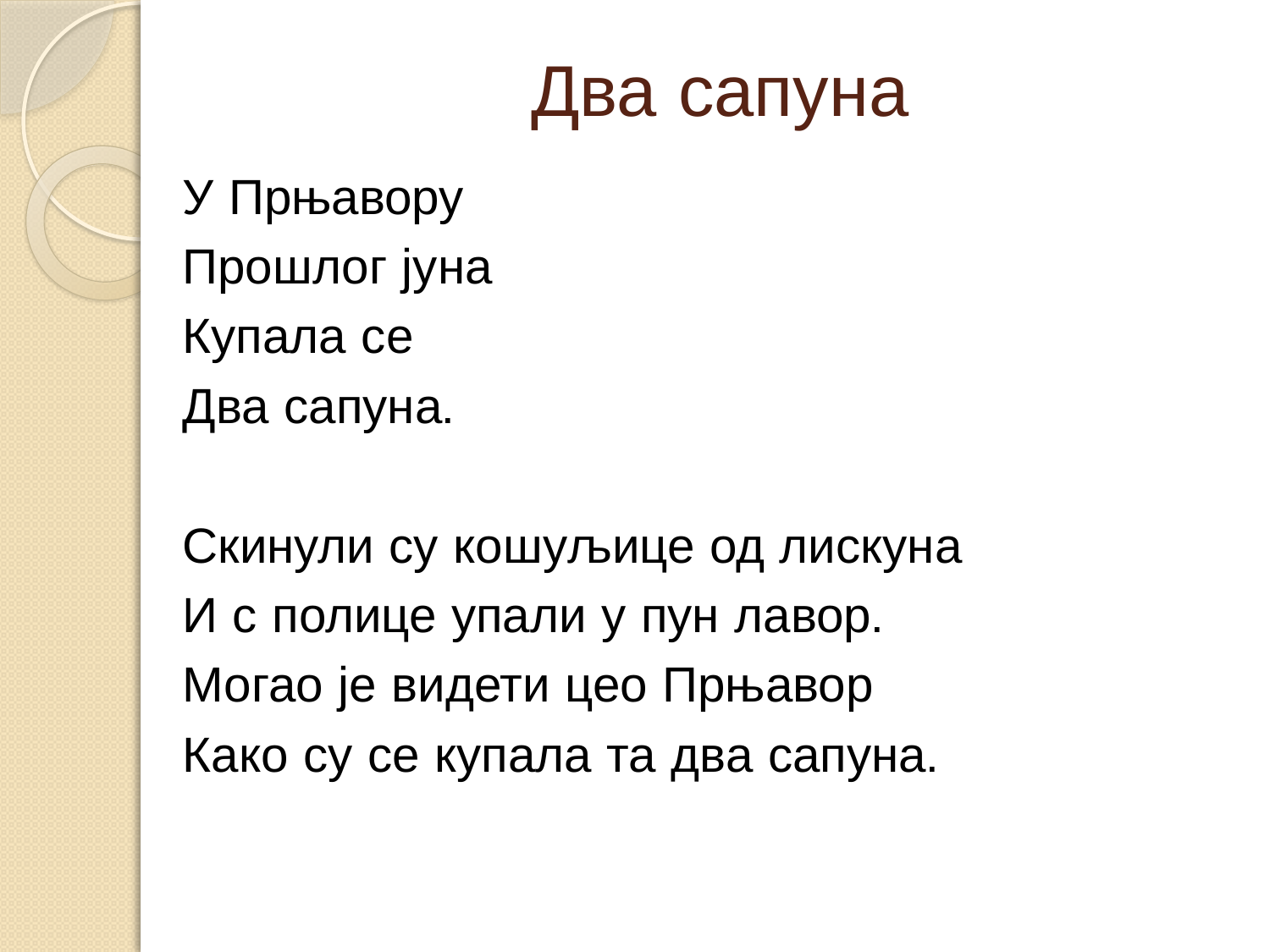

# Два сапуна
У Прњавору
Прошлог јуна
Купала се
Два сапуна.

Скинули су кошуљице од лискуна
И с полице упали у пун лавор.
Могао је видети цео Прњавор
Како су се купала та два сапуна.